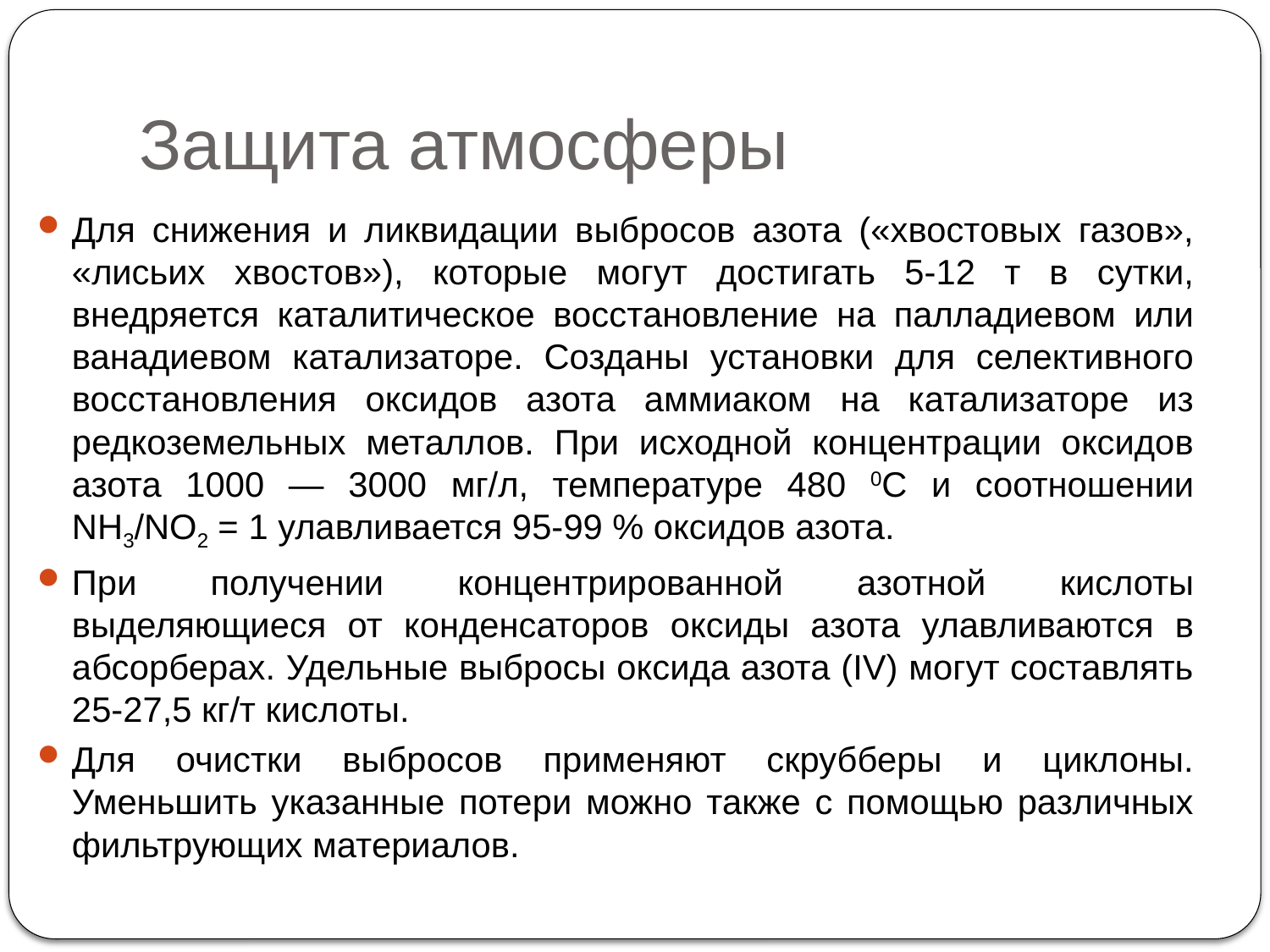

# Защита атмосферы
Для снижения и ликвидации выбросов азота («хвостовых газов», «лисьих хвостов»), которые могут достигать 5-12 т в сутки, внедряется каталитическое восстановление на палладиевом или ванадиевом катализаторе. Созданы установки для селективного восстановления оксидов азота аммиаком на катализаторе из редкоземельных металлов. При исходной концентрации оксидов азота 1000 — 3000 мг/л, температуре 480 0С и соотношении NH3/NO2 = 1 улавливается 95-99 % оксидов азота.
При получении концентрированной азотной кислоты выделяющиеся от конденсаторов оксиды азота улавливаются в абсорберах. Удельные выбросы оксида азота (IV) могут составлять 25-27,5 кг/т кислоты.
Для очистки выбросов применяют скрубберы и циклоны. Уменьшить указанные потери можно также с помощью различных фильтрующих материалов.